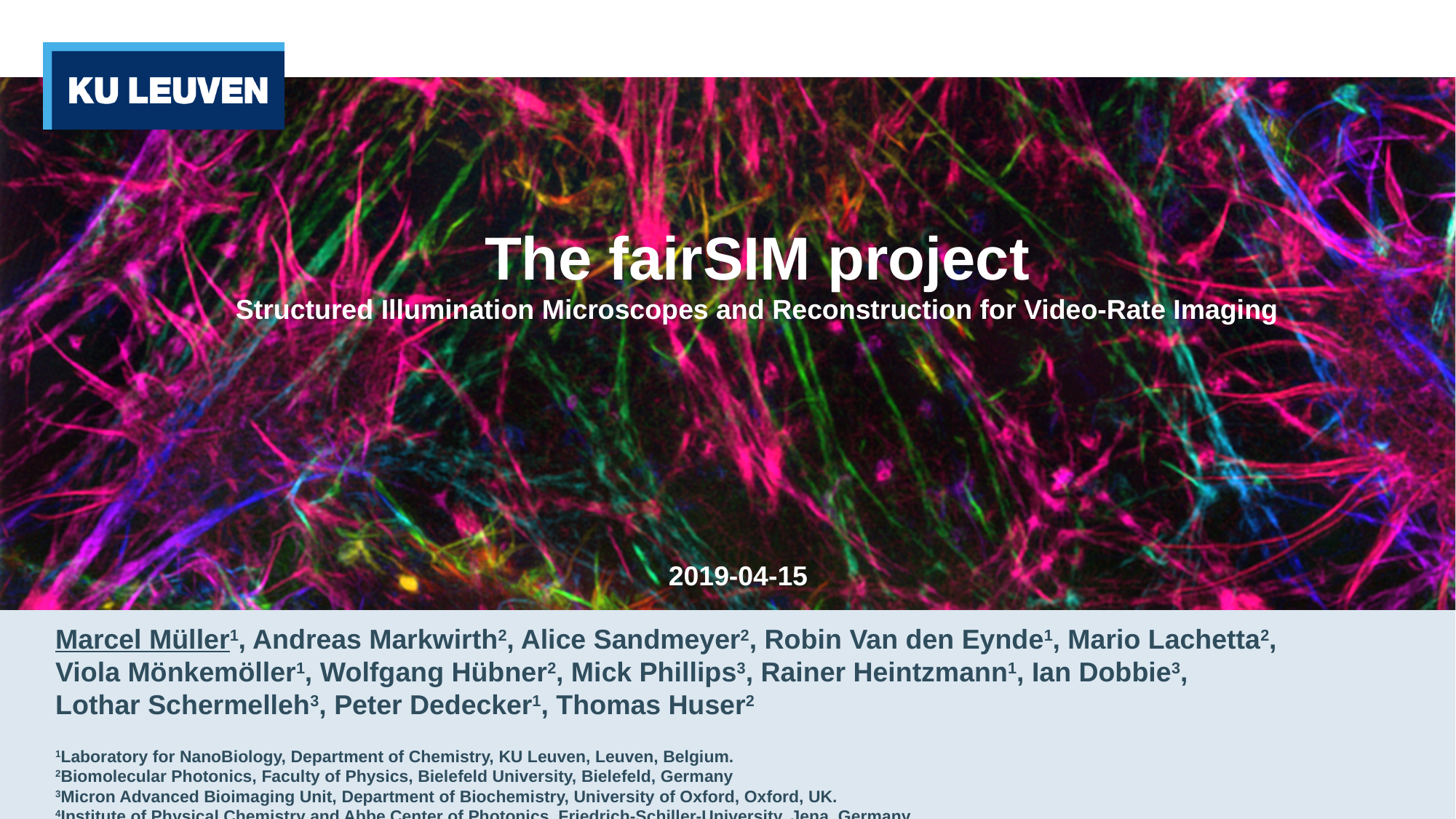

The fairSIM project
 Structured Illumination Microscopes and Reconstruction for Video-Rate Imaging

2019-04-15

Marcel Müller1, Andreas Markwirth2, Alice Sandmeyer2, Robin Van den Eynde1, Mario Lachetta2,
Viola Mönkemöller1, Wolfgang Hübner2, Mick Phillips3, Rainer Heintzmann1, Ian Dobbie3,
Lothar Schermelleh3, Peter Dedecker1, Thomas Huser2
1Laboratory for NanoBiology, Department of Chemistry, KU Leuven, Leuven, Belgium.
2Biomolecular Photonics, Faculty of Physics, Bielefeld University, Bielefeld, Germany
3Micron Advanced Bioimaging Unit, Department of Biochemistry, University of Oxford, Oxford, UK.
4Institute of Physical Chemistry and Abbe Center of Photonics, Friedrich-Schiller-University, Jena, Germany